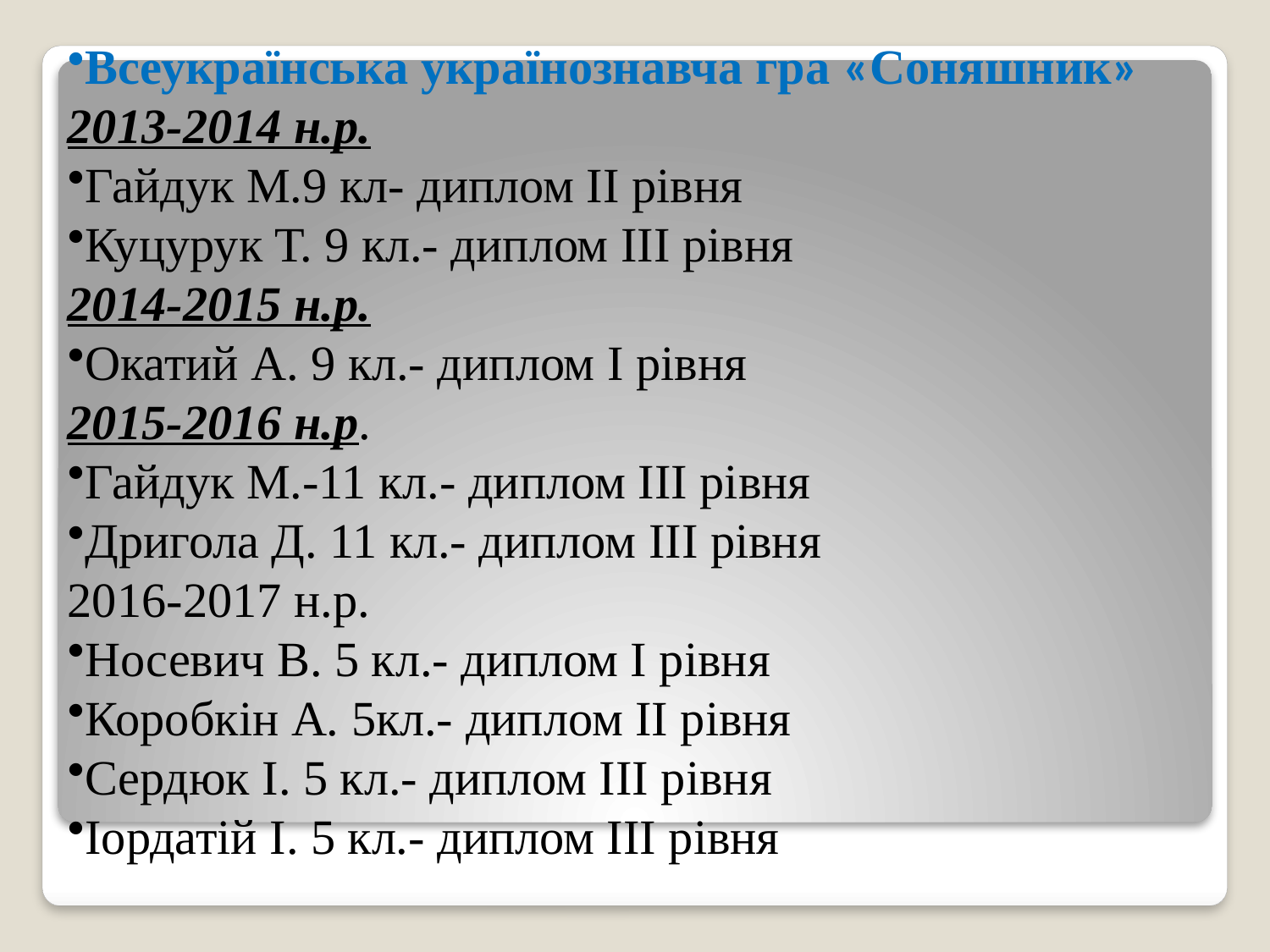

Всеукраїнська українознавча гра «Соняшник»
2013-2014 н.р.
Гайдук М.9 кл- диплом ІІ рівня
Куцурук Т. 9 кл.- диплом ІІІ рівня
2014-2015 н.р.
Окатий А. 9 кл.- диплом І рівня
2015-2016 н.р.
Гайдук М.-11 кл.- диплом ІІІ рівня
Дригола Д. 11 кл.- диплом ІІІ рівня
2016-2017 н.р.
Носевич В. 5 кл.- диплом І рівня
Коробкін А. 5кл.- диплом ІІ рівня
Сердюк І. 5 кл.- диплом ІІІ рівня
Іордатій І. 5 кл.- диплом ІІІ рівня